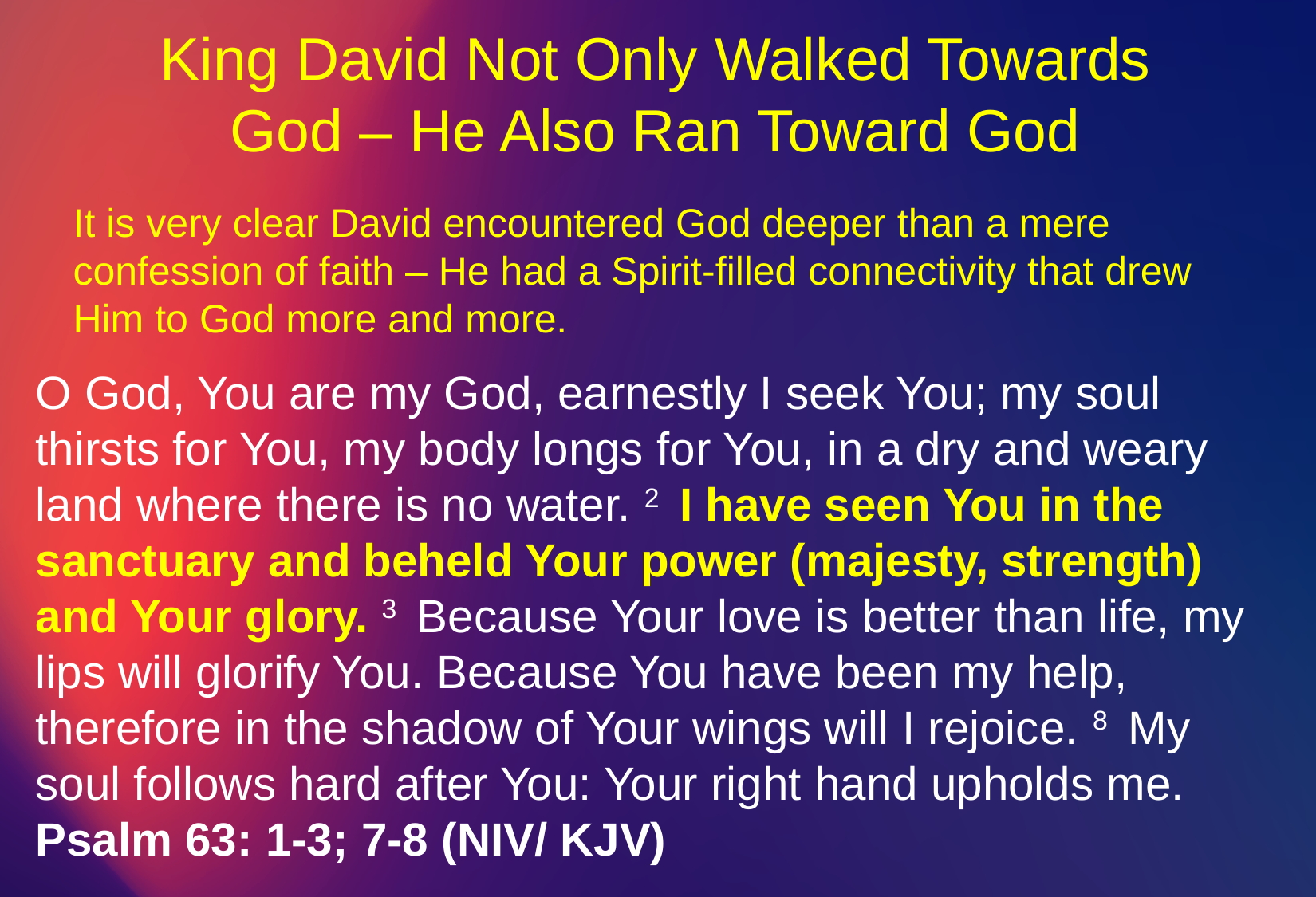

King David Not Only Walked Towards
God – He Also Ran Toward God
It is very clear David encountered God deeper than a mere confession of faith – He had a Spirit-filled connectivity that drew Him to God more and more.
O God, You are my God, earnestly I seek You; my soul thirsts for You, my body longs for You, in a dry and weary land where there is no water. 2  I have seen You in the sanctuary and beheld Your power (majesty, strength) and Your glory. 3  Because Your love is better than life, my lips will glorify You. Because You have been my help, therefore in the shadow of Your wings will I rejoice. 8  My soul follows hard after You: Your right hand upholds me. Psalm 63: 1-3; 7-8 (NIV/ KJV)